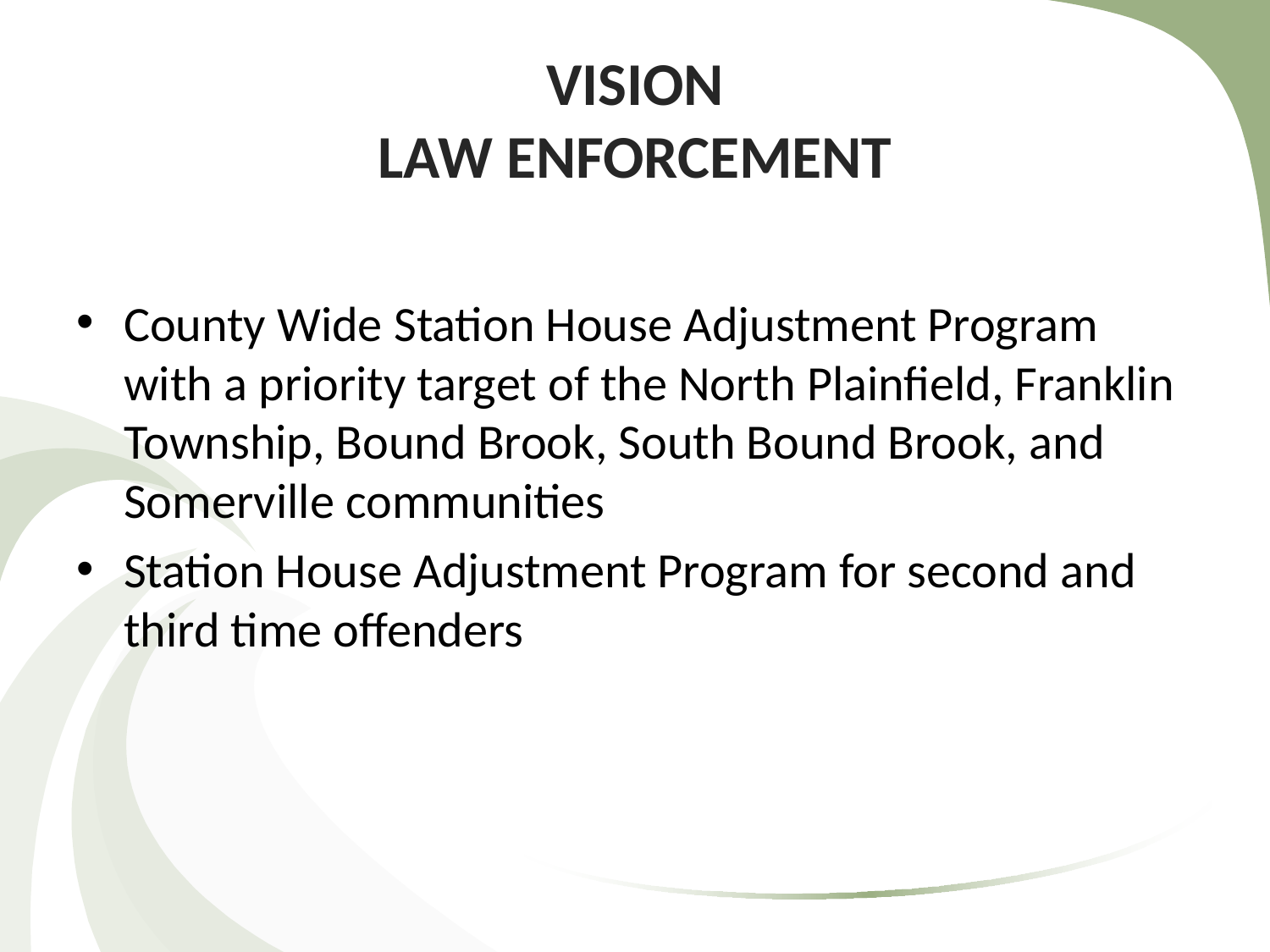

# VISION LAW ENFORCEMENT
County Wide Station House Adjustment Program with a priority target of the North Plainfield, Franklin Township, Bound Brook, South Bound Brook, and Somerville communities
Station House Adjustment Program for second and third time offenders